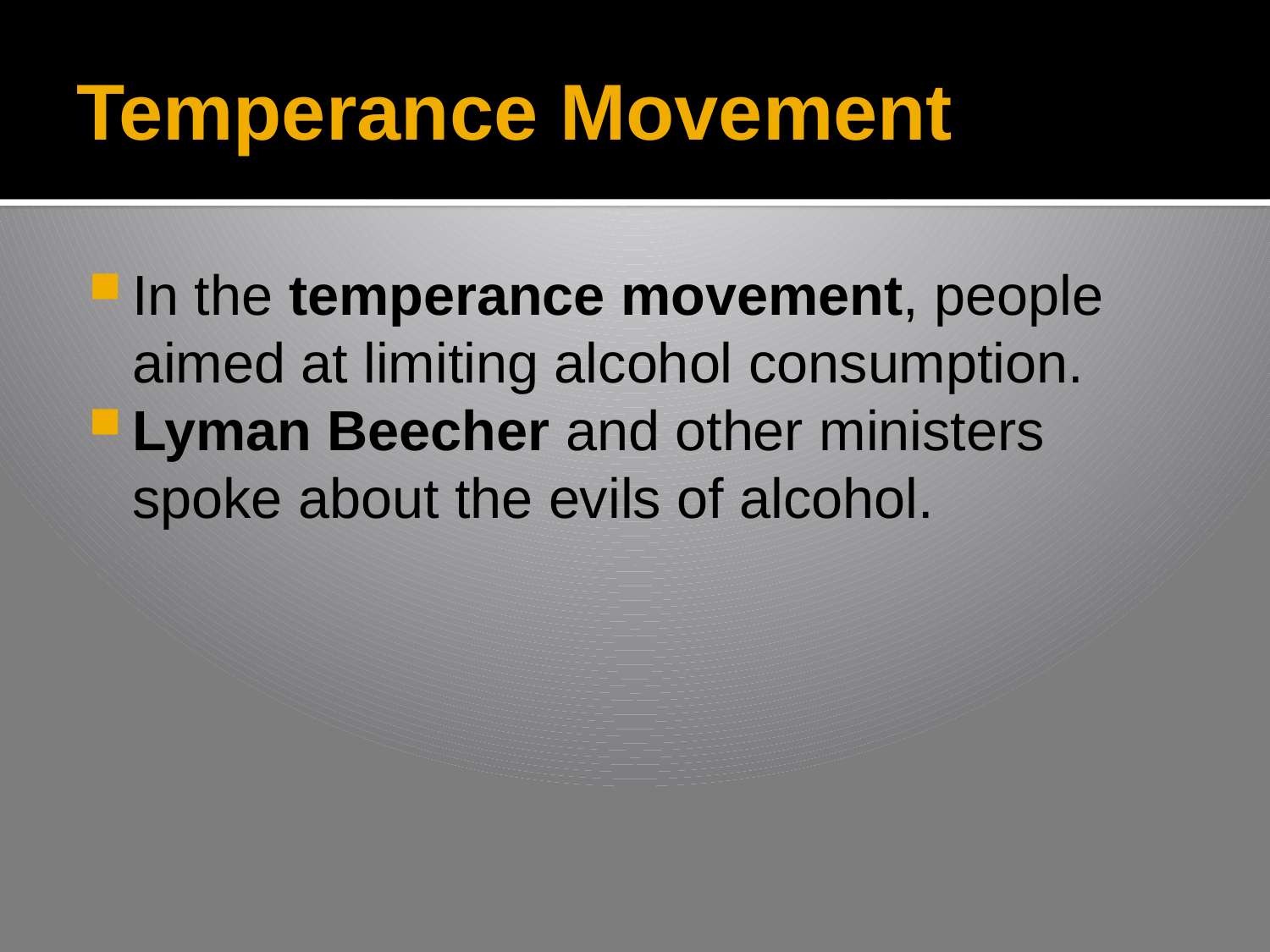

# Temperance Movement
In the temperance movement, people aimed at limiting alcohol consumption.
Lyman Beecher and other ministers spoke about the evils of alcohol.